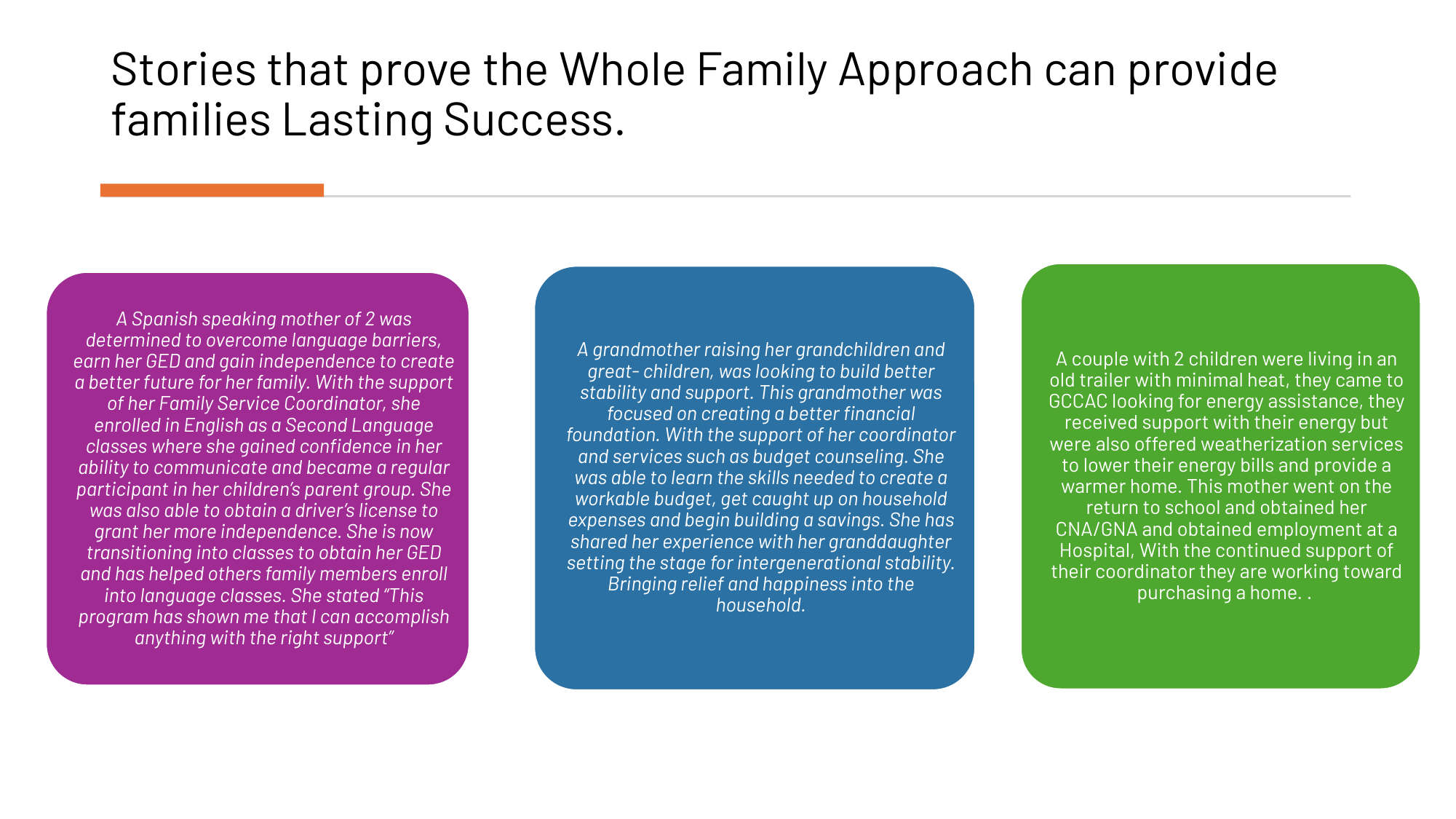

# Stories that prove the Whole Family Approach can provide families Lasting Success.
A Spanish speaking mother of 2 was determined to overcome language barriers, earn her GED and gain independence to create a better future for her family. With the support of her Family Service Coordinator, she enrolled in English as a Second Language classes where she gained confidence in her ability to communicate and became a regular participant in her children’s parent group. She was also able to obtain a driver’s license to grant her more independence. She is now transitioning into classes to obtain her GED and has helped others family members enroll into language classes. She stated “This program has shown me that I can accomplish anything with the right support”
A grandmother raising her grandchildren and great- children, was looking to build better stability and support. This grandmother was focused on creating a better financial foundation. With the support of her coordinator and services such as budget counseling. She was able to learn the skills needed to create a workable budget, get caught up on household expenses and begin building a savings. She has shared her experience with her granddaughter setting the stage for intergenerational stability. Bringing relief and happiness into the household.
A couple with 2 children were living in an old trailer with minimal heat, they came to GCCAC looking for energy assistance, they received support with their energy but were also offered weatherization services to lower their energy bills and provide a warmer home. This mother went on the return to school and obtained her CNA/GNA and obtained employment at a Hospital, With the continued support of their coordinator they are working toward purchasing a home. .